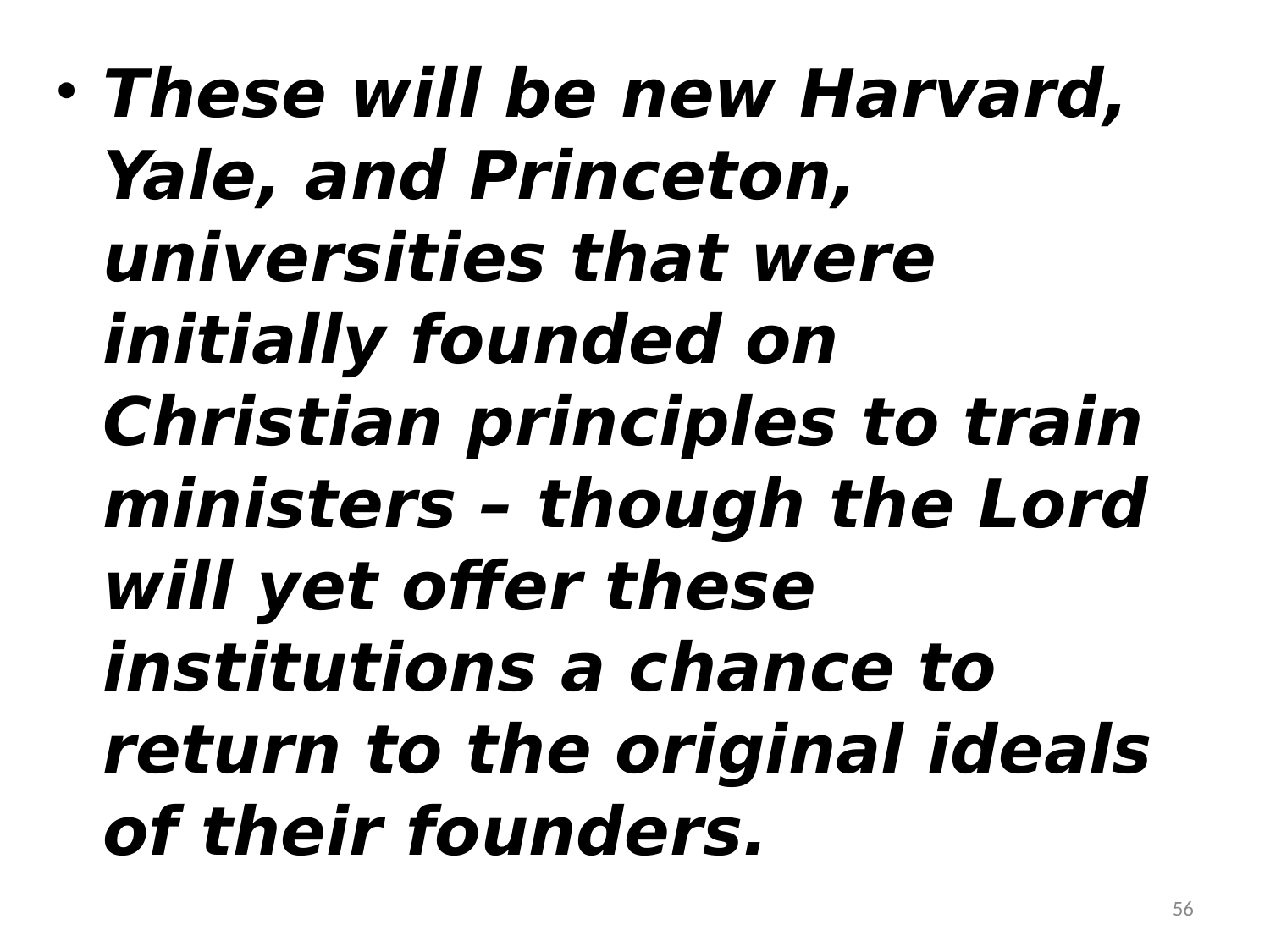

These will be new Harvard, Yale, and Princeton, universities that were initially founded on Christian principles to train ministers – though the Lord will yet offer these institutions a chance to return to the original ideals of their founders.

56